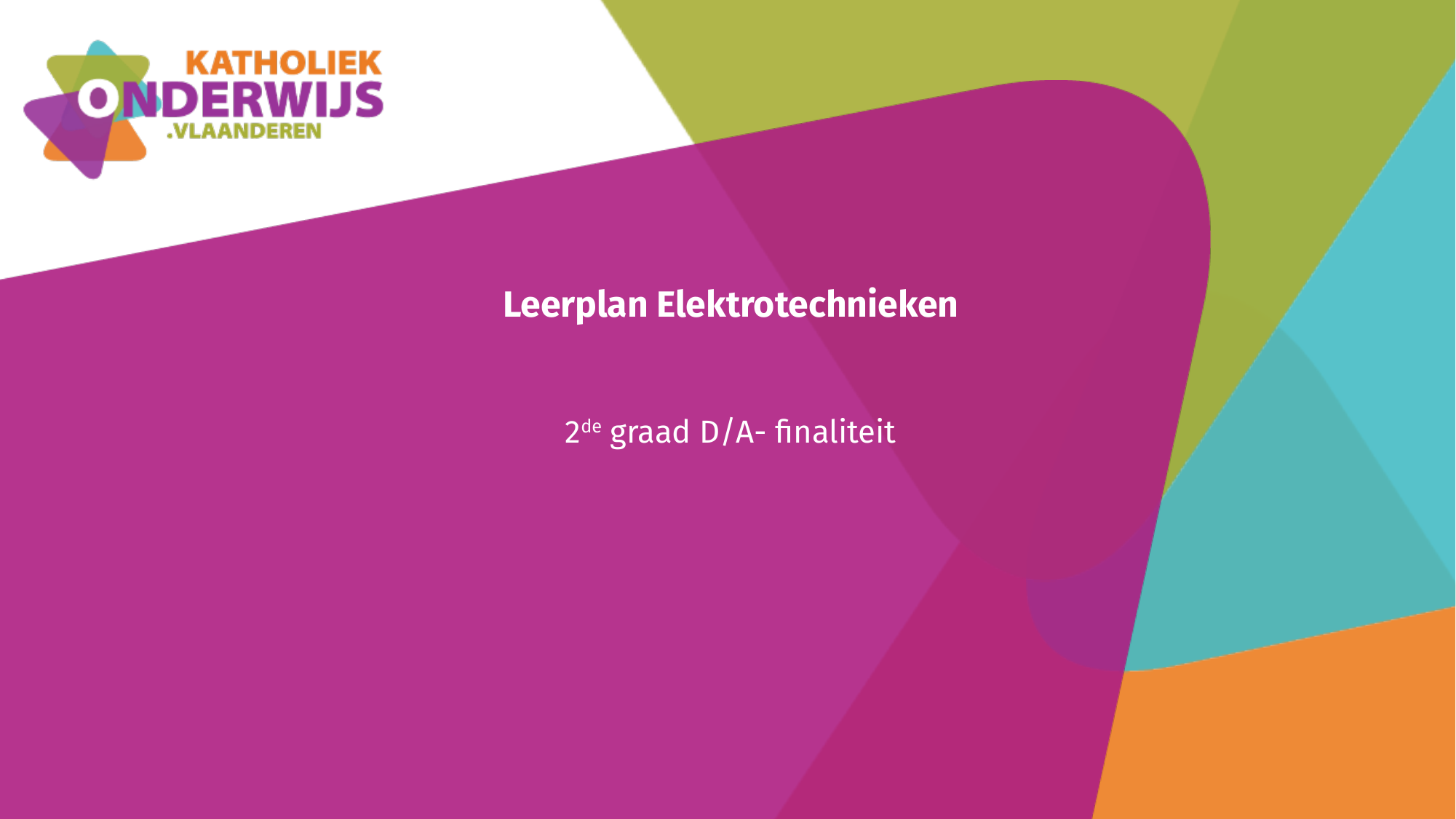

# Leerplan Elektrotechnieken
2de graad D/A- finaliteit